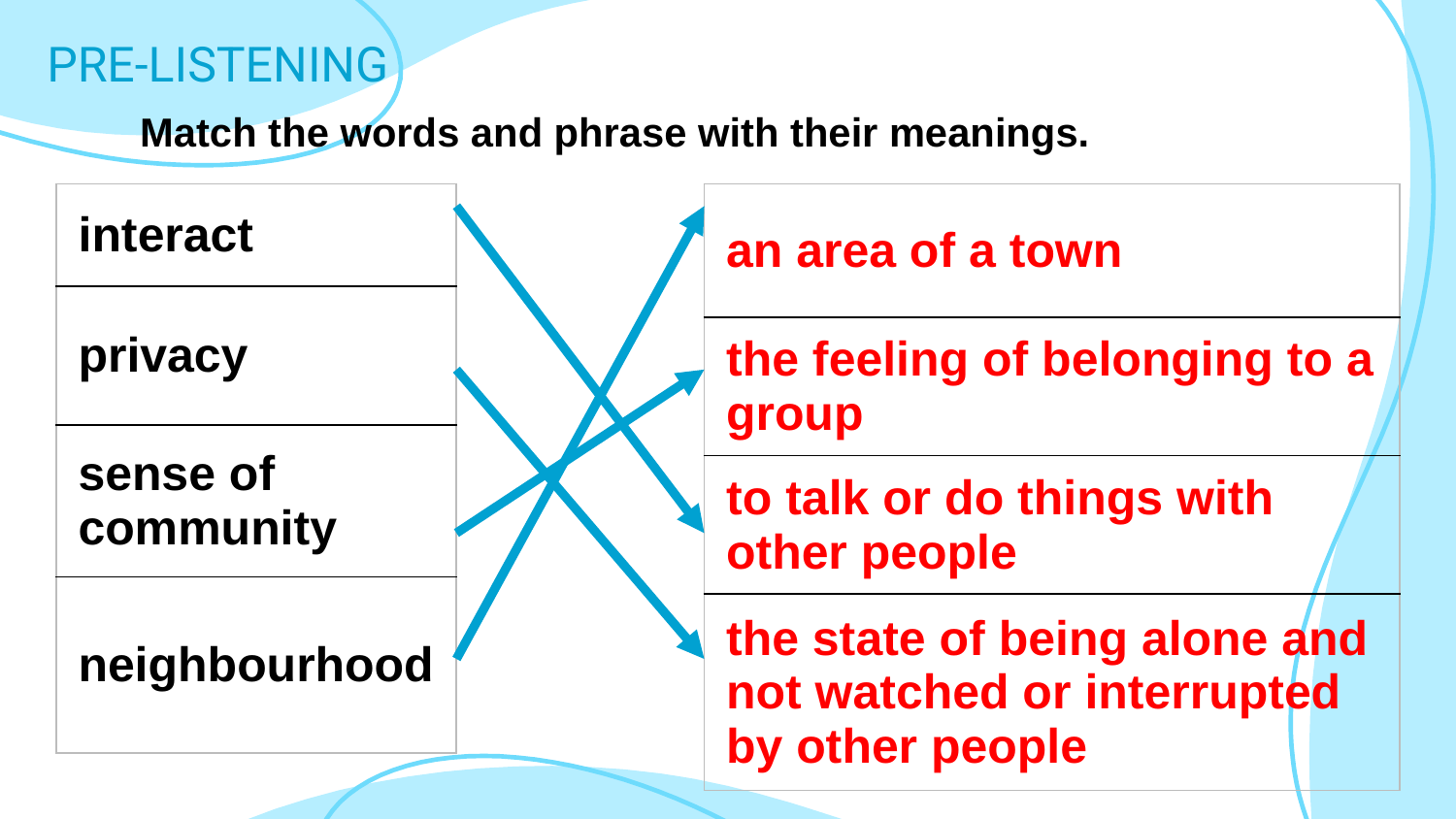

PRE-LISTENING
Match the words and phrase with their meanings.
| an area of a town |
| --- |
| the feeling of belonging to a group |
| to talk or do things with other people |
| the state of being alone and not watched or interrupted by other people |
| interact |
| --- |
| privacy |
| sense of community |
| neighbourhood |